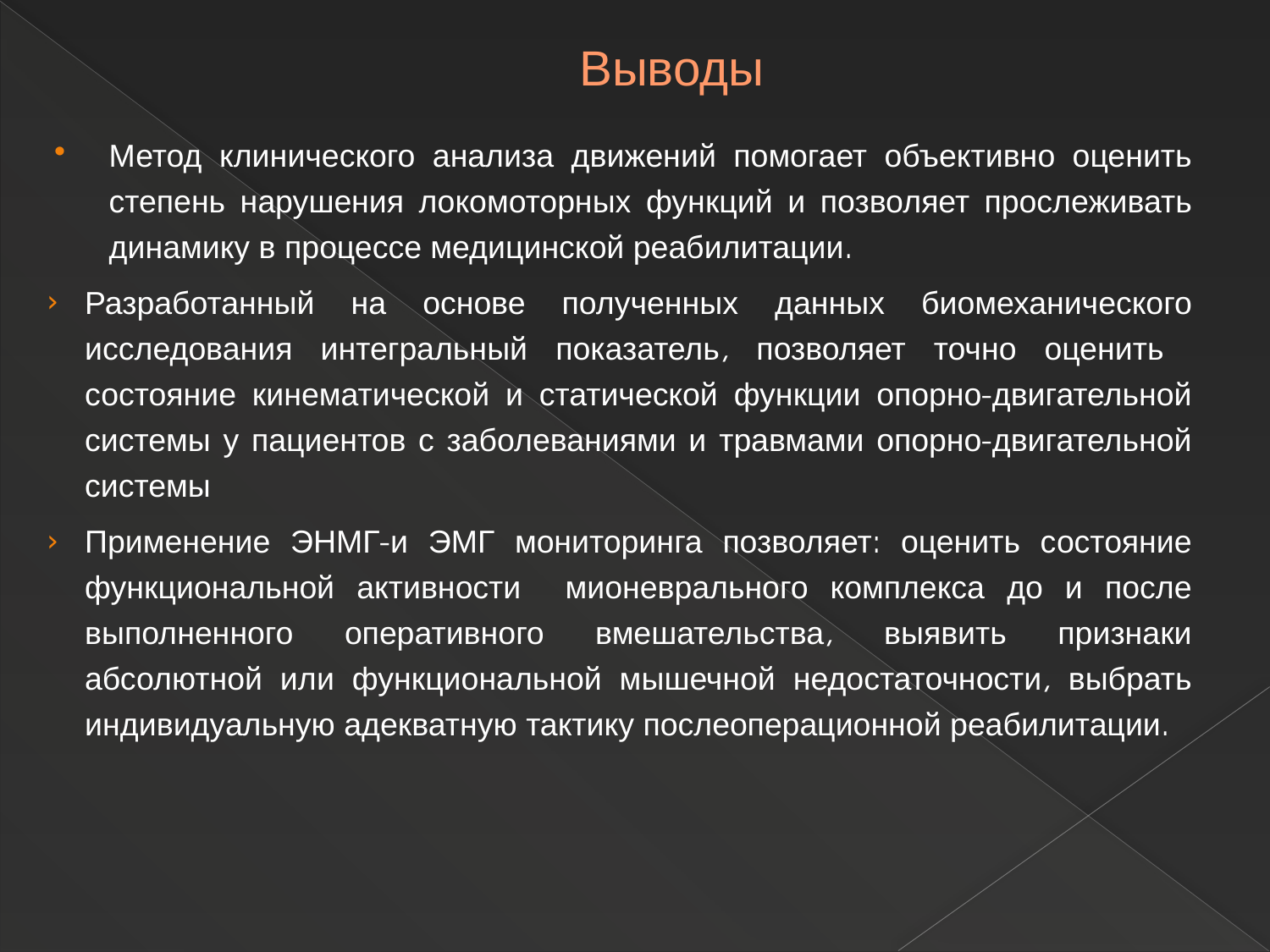

# Выводы
Метод клинического анализа движений помогает объективно оценить степень нарушения локомоторных функций и позволяет прослеживать динамику в процессе медицинской реабилитации.
Разработанный на основе полученных данных биомеханического исследования интегральный показатель, позволяет точно оценить  состояние кинематической и статической функции опорно-двигательной системы у пациентов с заболеваниями и травмами опорно-двигательной системы
Применение ЭНМГ-и ЭМГ мониторинга позволяет: оценить состояние функциональной активности  мионеврального комплекса до и после выполненного оперативного вмешательства, выявить признаки абсолютной или функциональной мышечной недостаточности, выбрать индивидуальную адекватную тактику послеоперационной реабилитации.